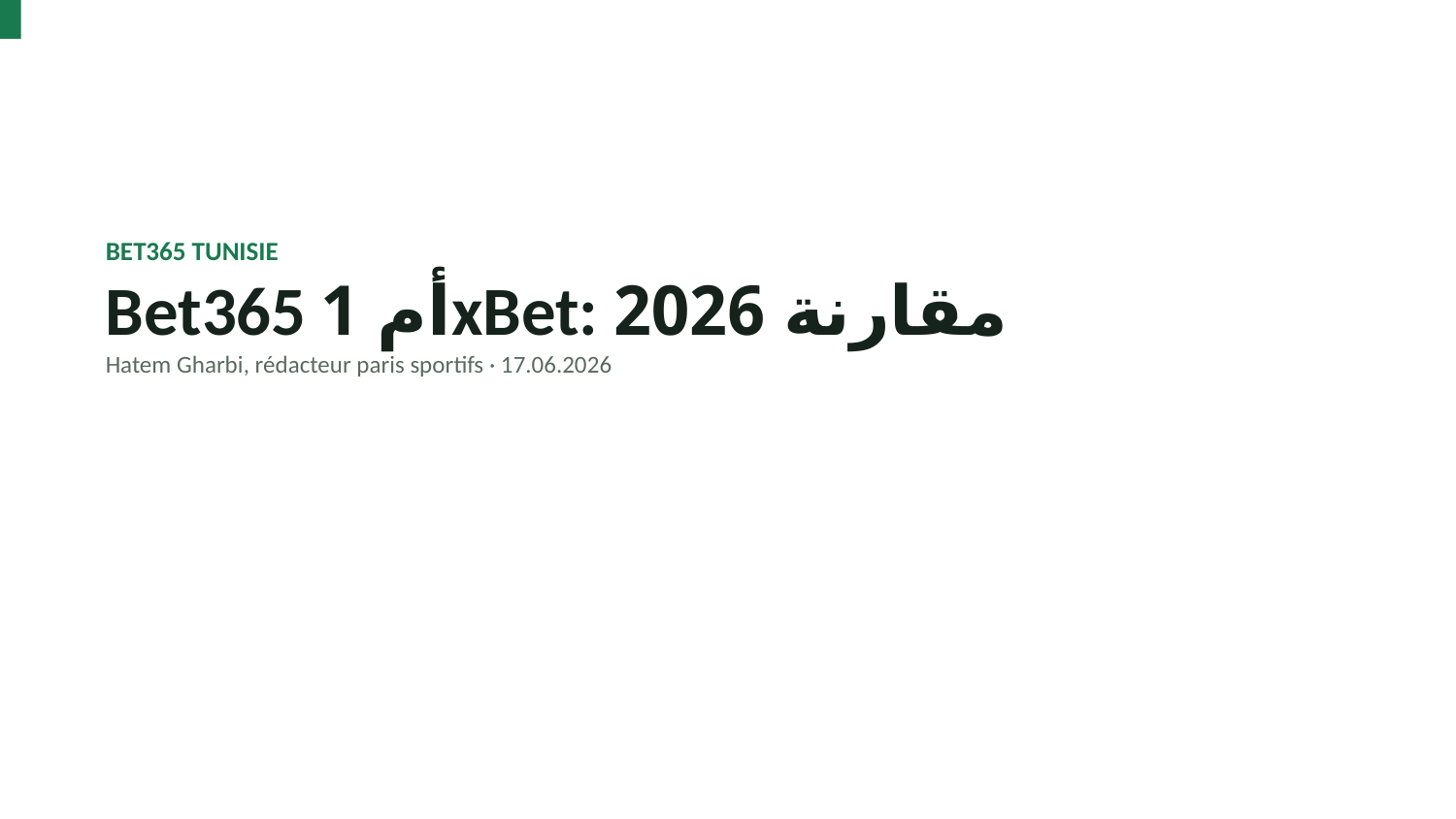

BET365 TUNISIE
Bet365 أم 1xBet: مقارنة 2026
Hatem Gharbi, rédacteur paris sportifs · 17.06.2026